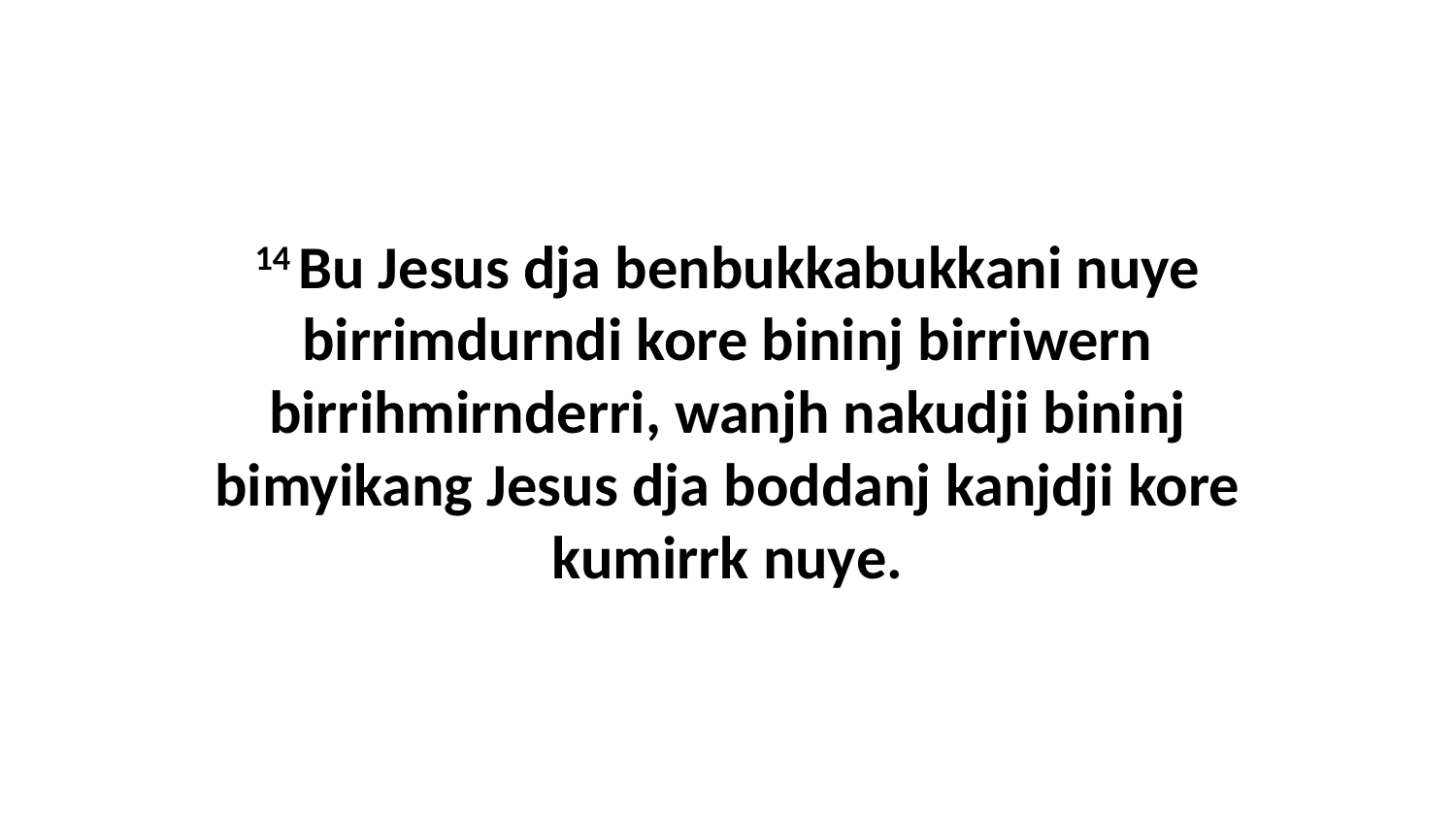

14 Bu Jesus dja benbukkabukkani nuye birrimdurndi kore bininj birriwern birrihmirnderri, wanjh nakudji bininj bimyikang Jesus dja boddanj kanjdji kore kumirrk nuye.